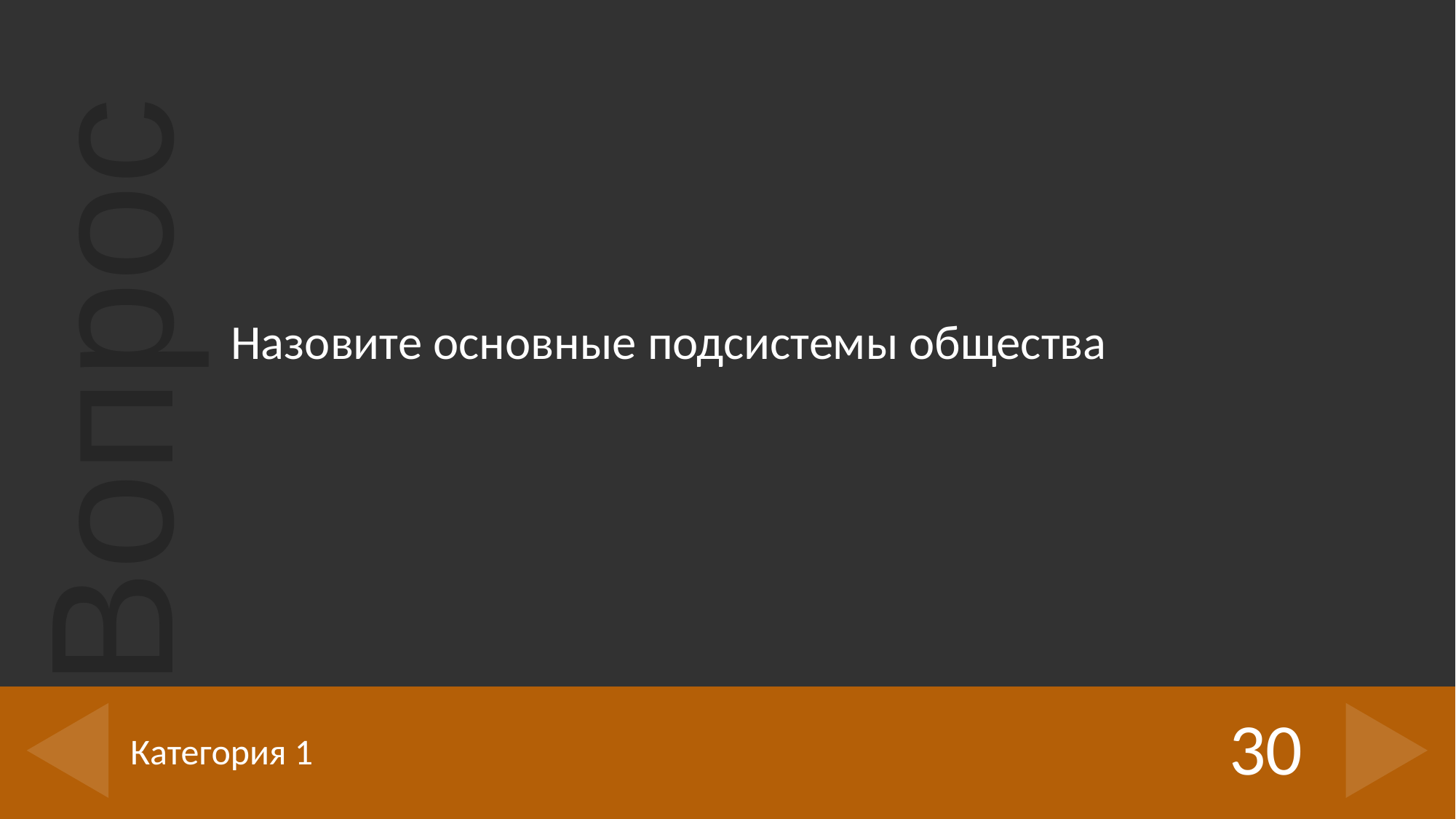

Назовите основные подсистемы общества
30
# Категория 1